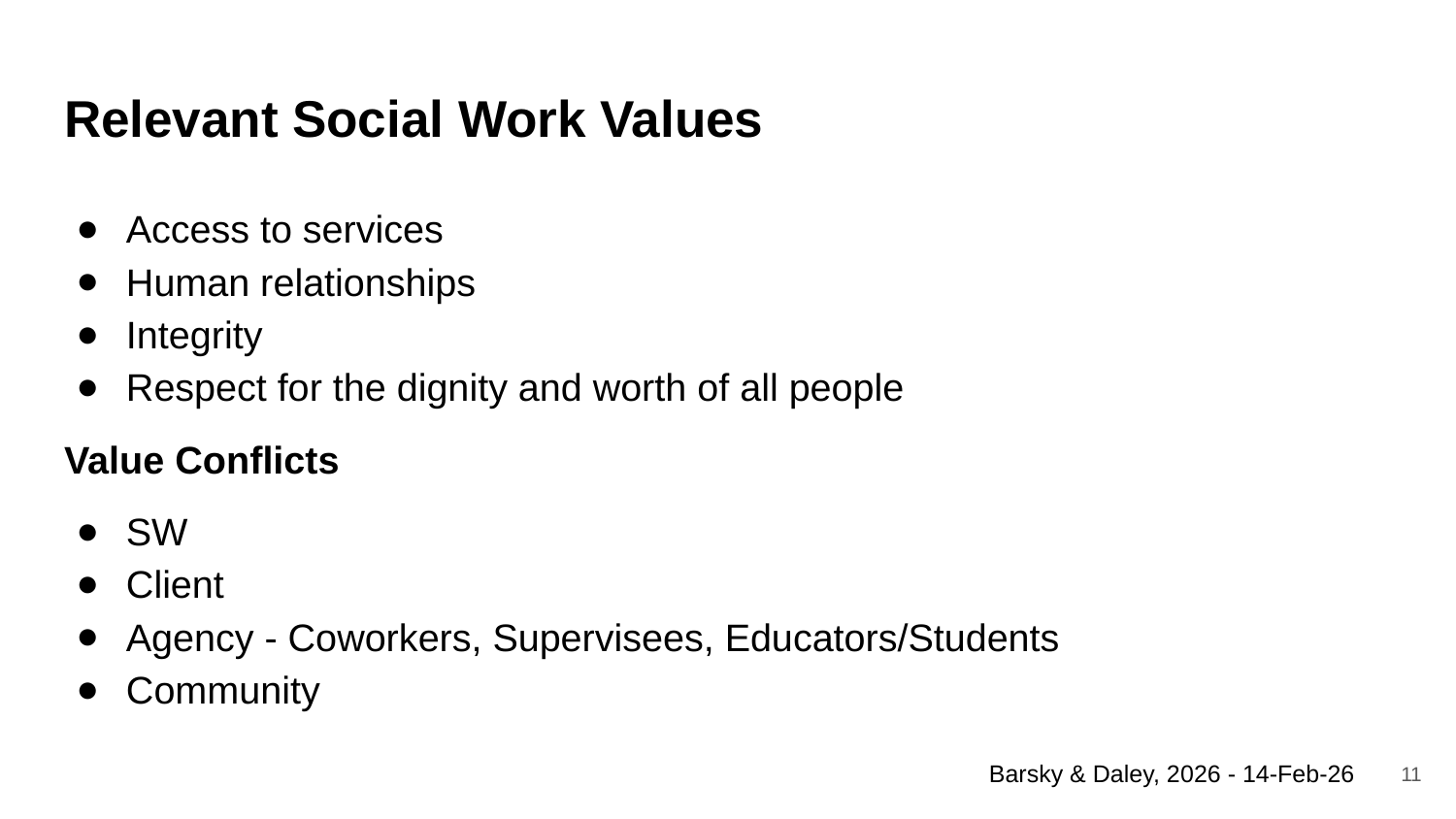

# Relevant Social Work Values
Access to services
Human relationships
Integrity
Respect for the dignity and worth of all people
Value Conflicts
SW
Client
Agency - Coworkers, Supervisees, Educators/Students
Community
11
Barsky & Daley, 2026 - 14-Feb-26